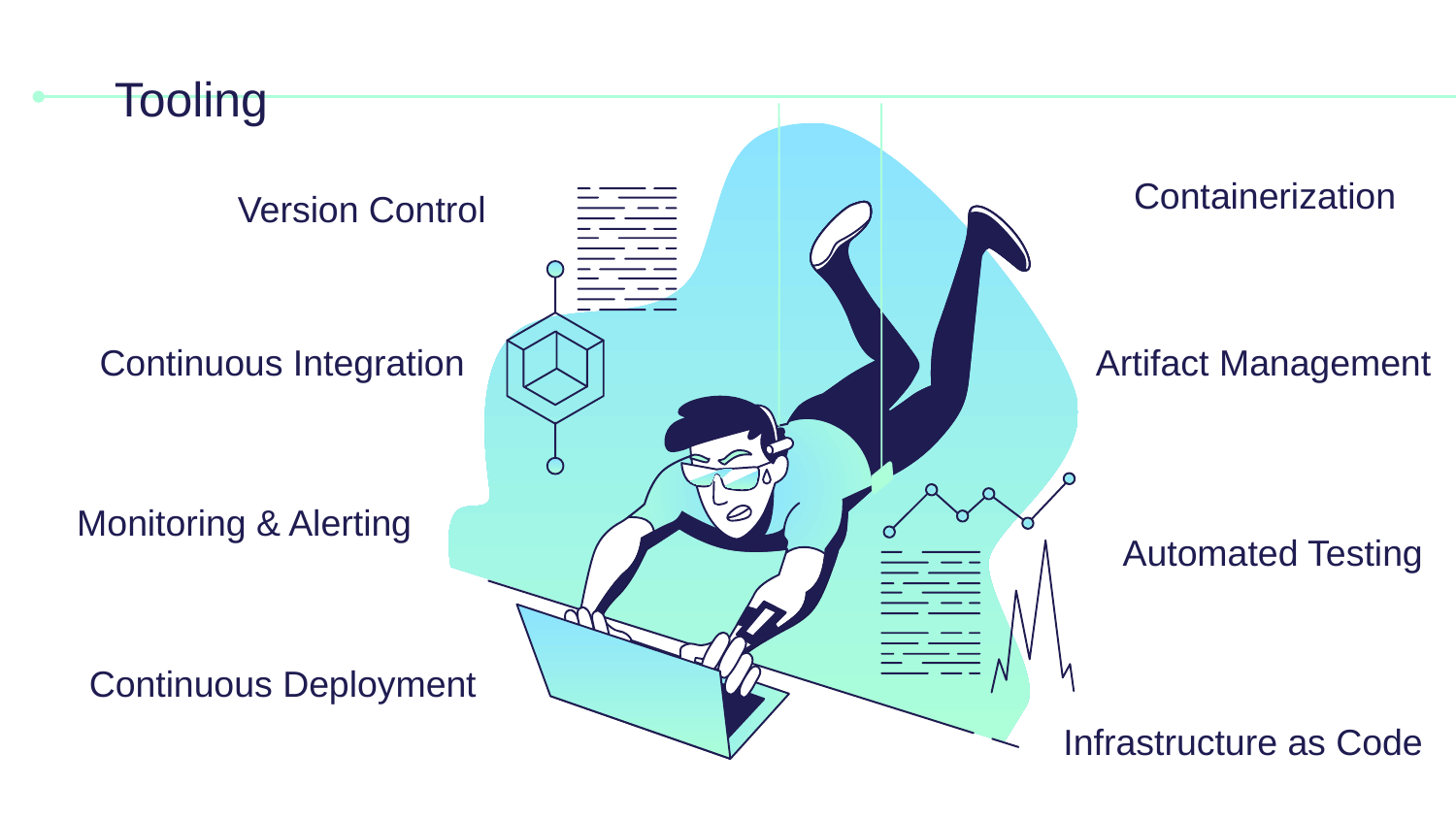

# Tooling

Containerization
Version Control
Artifact Management
Continuous Integration

Monitoring & Alerting
Automated Testing
Continuous Deployment
Infrastructure as Code